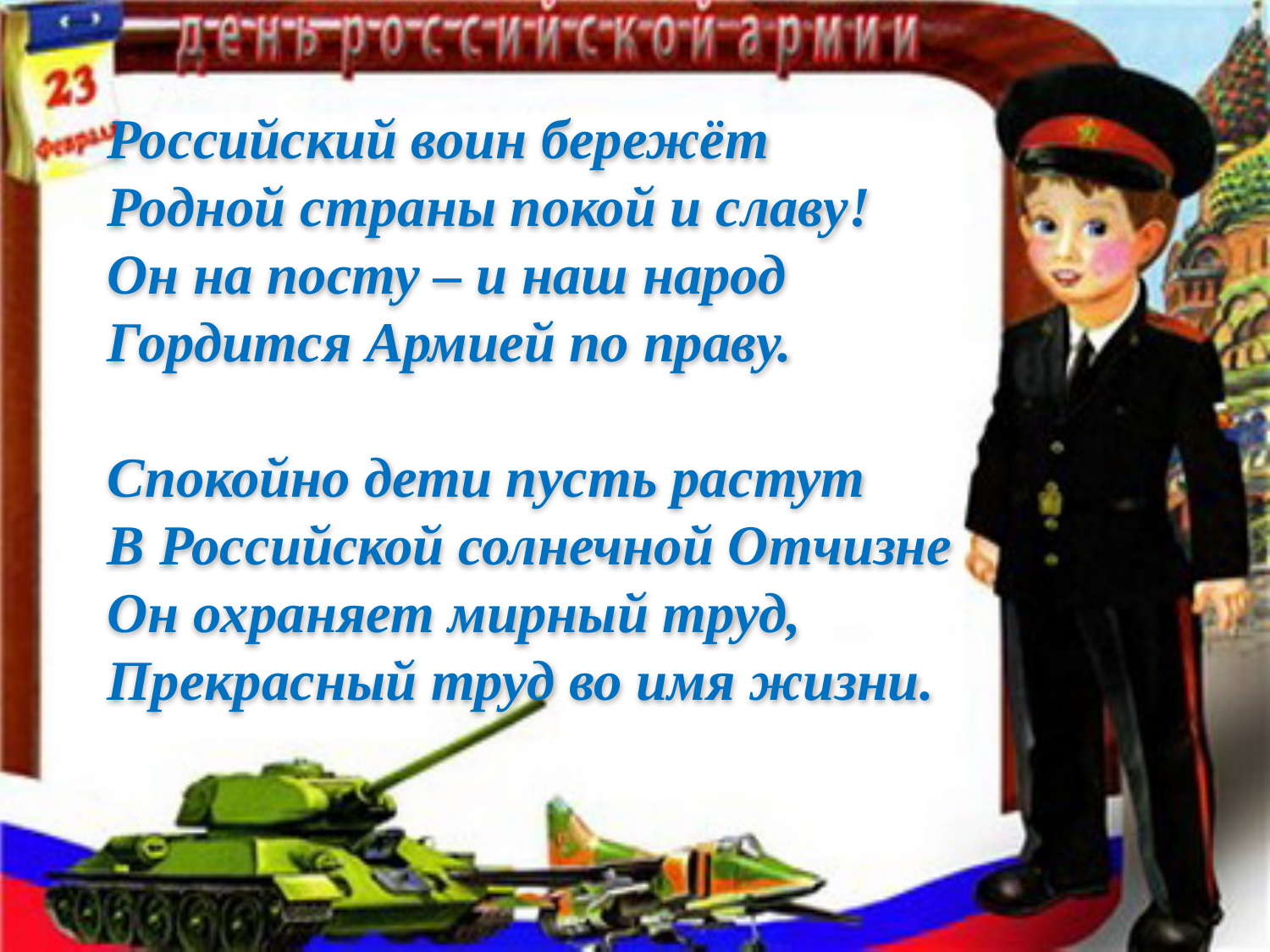

Российский воин бережёт
Родной страны покой и славу!
Он на посту – и наш народ
Гордится Армией по праву.

Спокойно дети пусть растут
В Российской солнечной Отчизне
Он охраняет мирный труд,
Прекрасный труд во имя жизни.